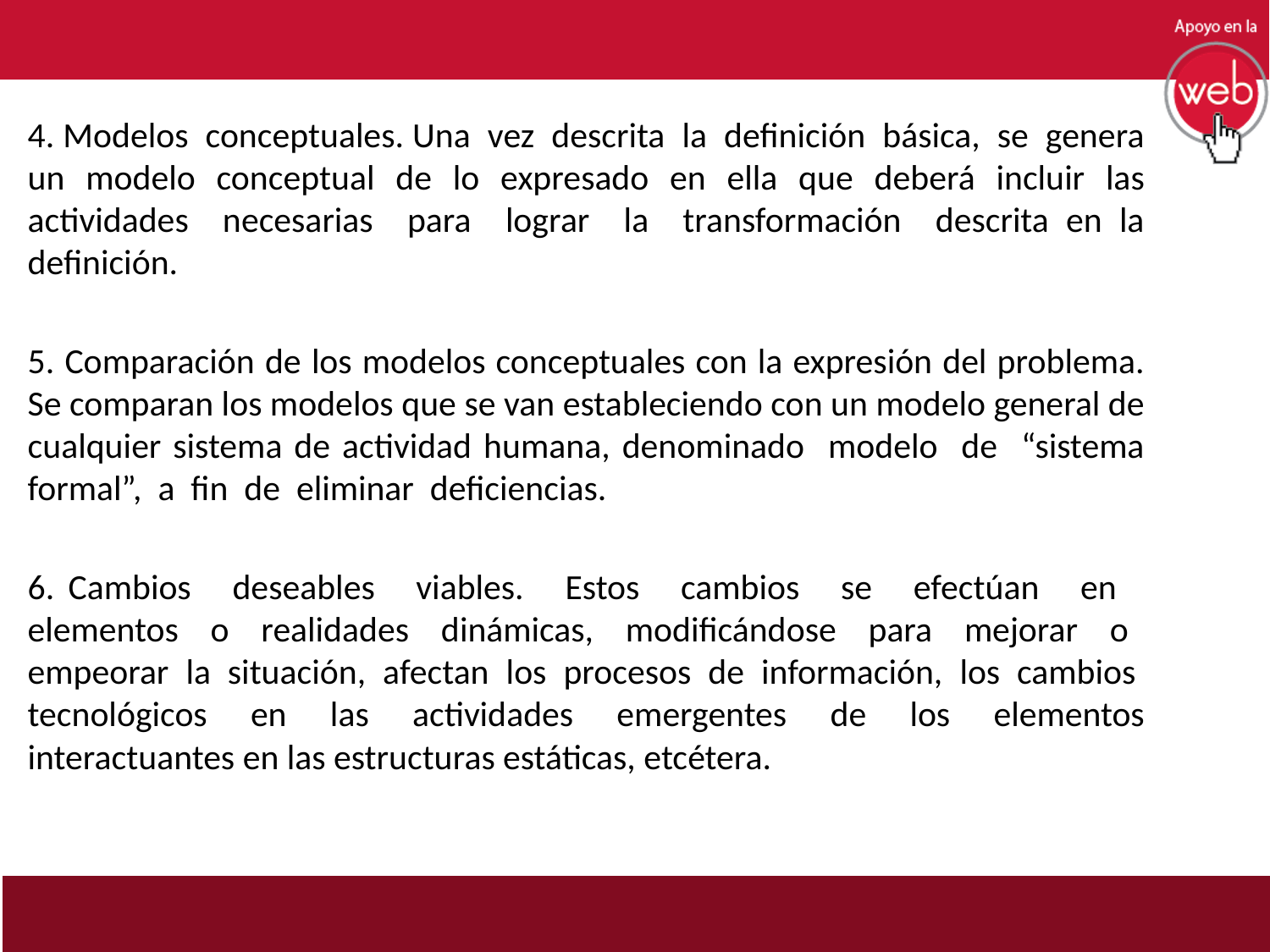

4. Modelos  conceptuales. Una  vez  descrita  la  definición  básica,  se  genera un modelo conceptual de lo expresado en ella que deberá incluir las actividades  necesarias  para  lograr  la  transformación  descrita en la definición.

5. Comparación de los modelos conceptuales con la expresión del problema. Se comparan los modelos que se van estableciendo con un modelo general de cualquier sistema de actividad humana, denominado  modelo  de  “sistema formal”,  a  fin  de  eliminar  deficiencias.

6. Cambios   deseables   viables.   Estos   cambios   se   efectúan   en   elementos  o  realidades  dinámicas,  modificándose  para  mejorar  o  empeorar  la  situación,  afectan  los  procesos  de  información,  los  cambios  tecnológicos  en  las  actividades  emergentes  de  los  elementos interactuantes en las estructuras estáticas, etcétera.